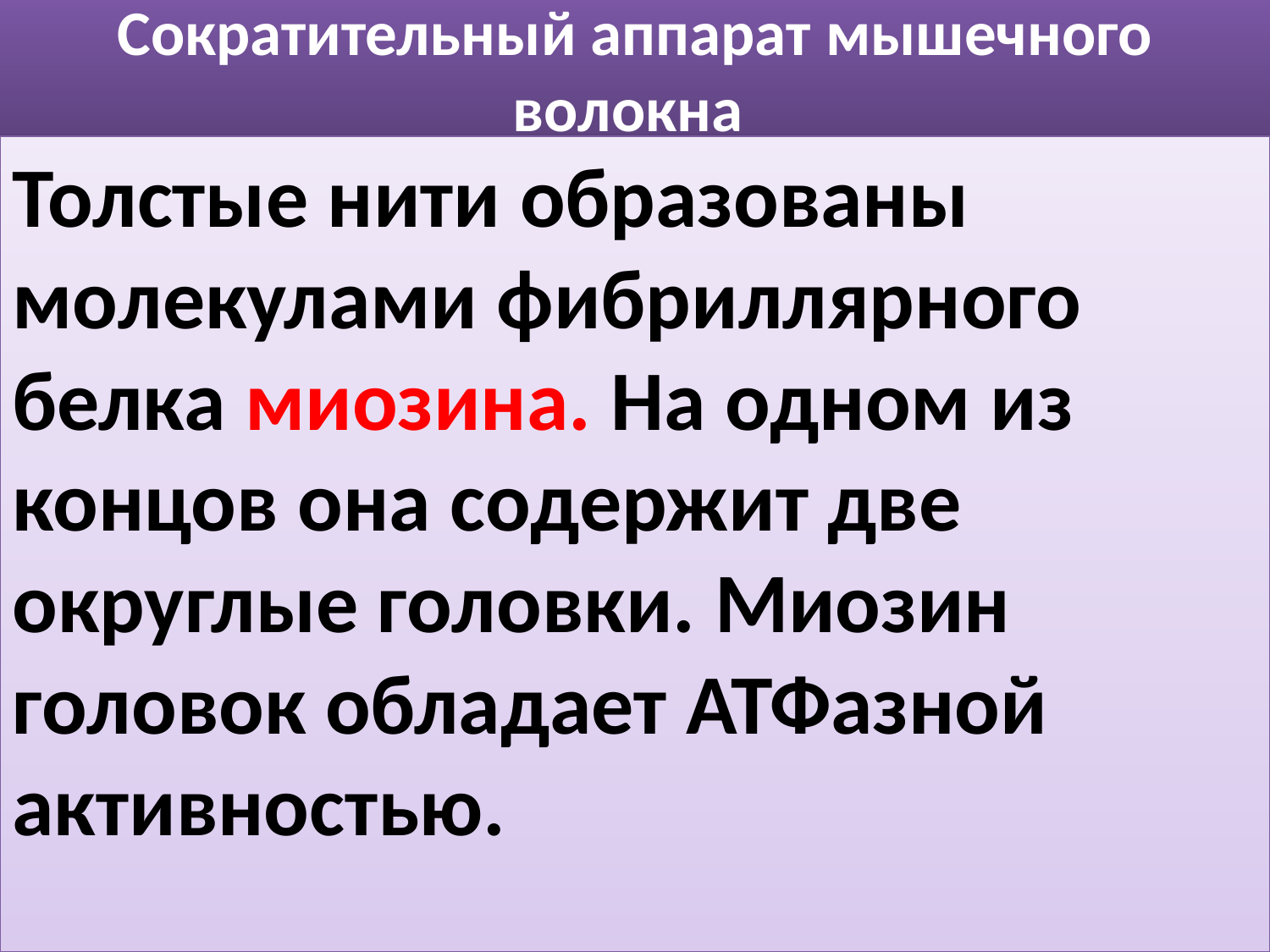

# Сократительный аппарат мышечного волокна

Толстые нити образованы молекулами фибриллярного белка миозина. На одном из концов она содержит две округлые головки. Миозин головок обладает АТФазной активностью.